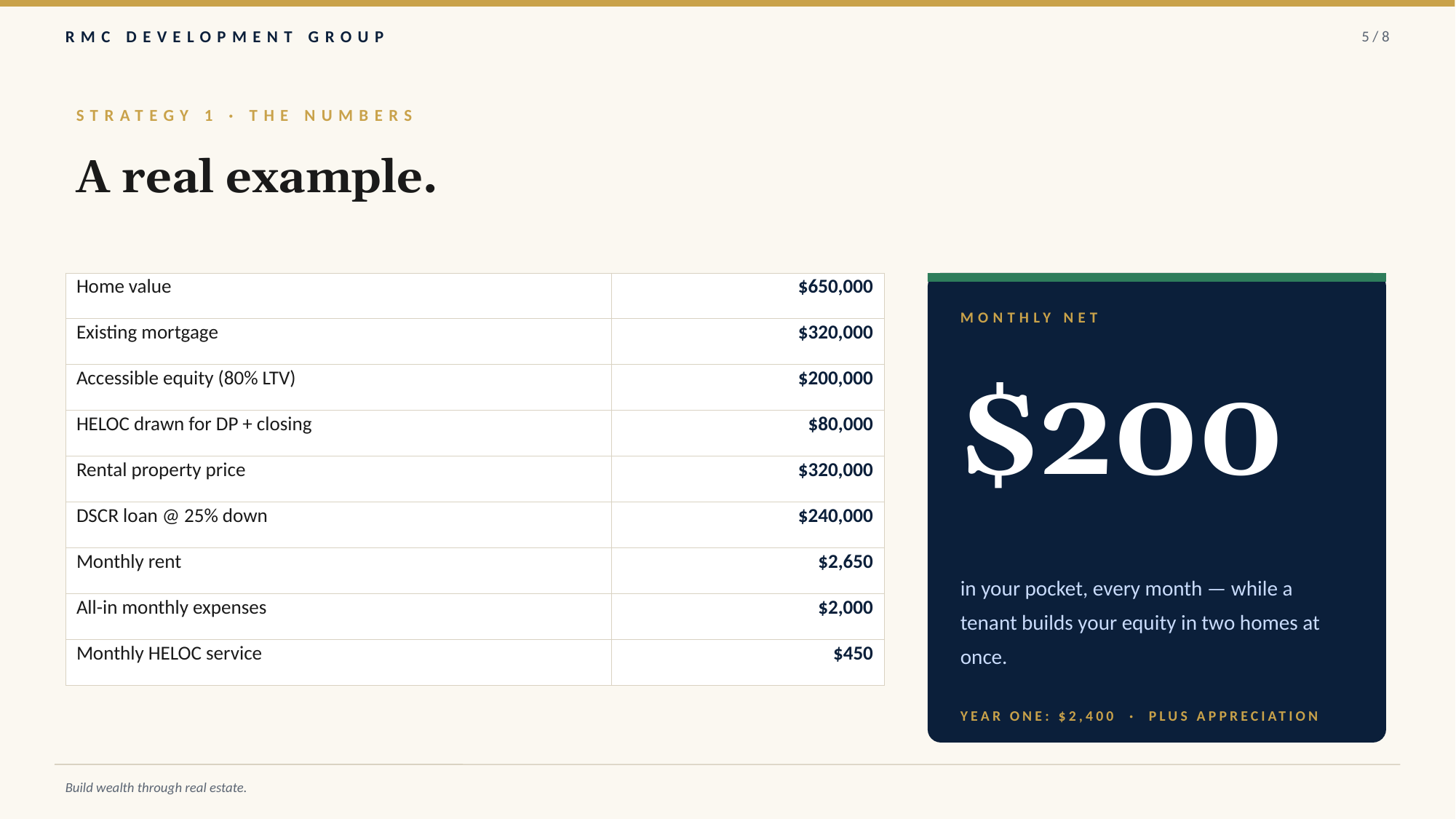

RMC DEVELOPMENT GROUP
5 / 8
STRATEGY 1 · THE NUMBERS
A real example.
| Home value | $650,000 |
| --- | --- |
| Existing mortgage | $320,000 |
| Accessible equity (80% LTV) | $200,000 |
| HELOC drawn for DP + closing | $80,000 |
| Rental property price | $320,000 |
| DSCR loan @ 25% down | $240,000 |
| Monthly rent | $2,650 |
| All-in monthly expenses | $2,000 |
| Monthly HELOC service | $450 |

MONTHLY NET
$200
in your pocket, every month — while a tenant builds your equity in two homes at once.
YEAR ONE: $2,400  ·  PLUS APPRECIATION

Build wealth through real estate.